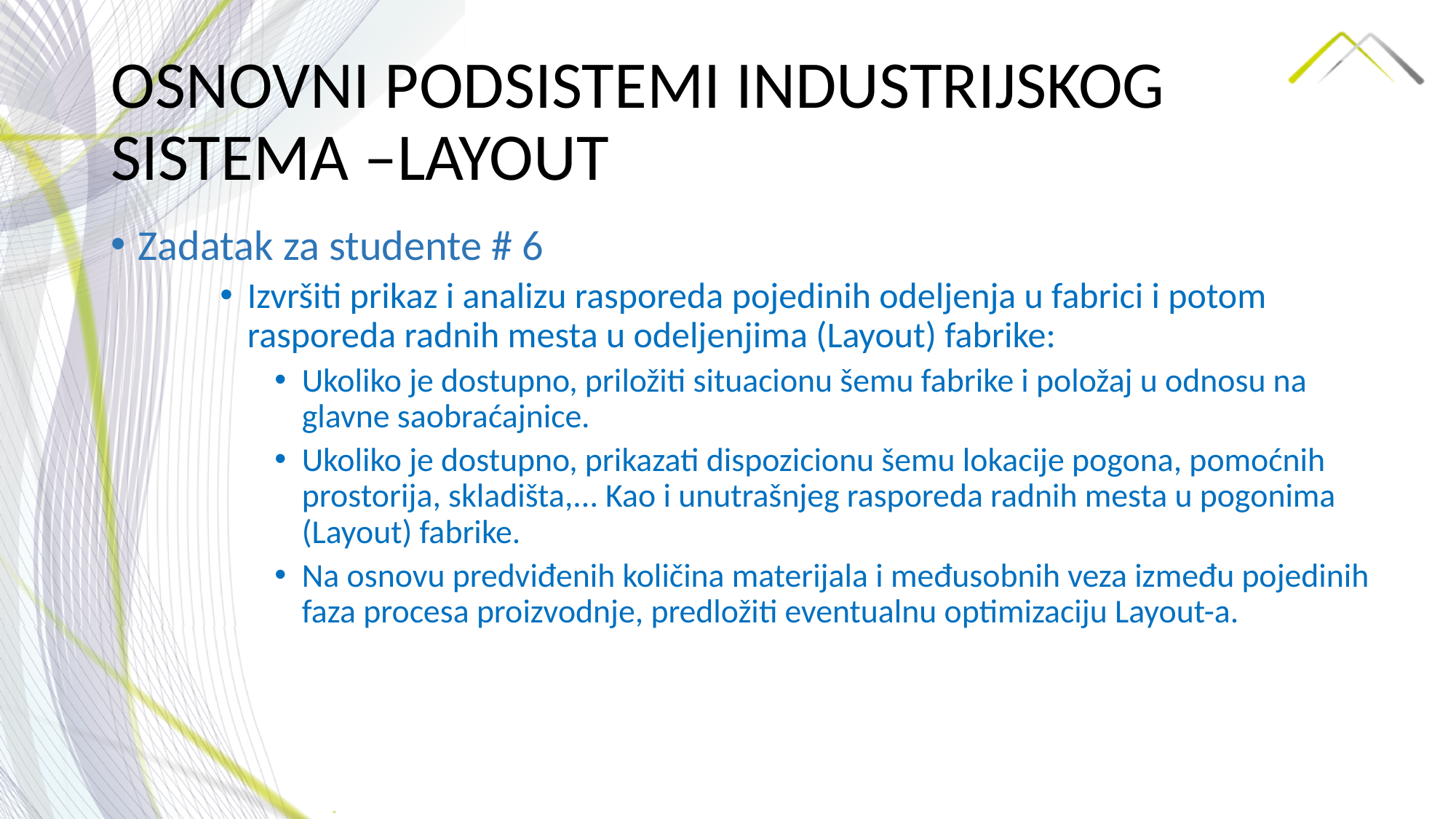

# OSNOVNI PODSISTEMI INDUSTRIJSKOG SISTEMA –LAYOUT
Zadatak za studente # 6
Izvršiti prikaz i analizu rasporeda pojedinih odeljenja u fabrici i potom rasporeda radnih mesta u odeljenjima (Layout) fabrike:
Ukoliko je dostupno, priložiti situacionu šemu fabrike i položaj u odnosu na glavne saobraćajnice.
Ukoliko je dostupno, prikazati dispozicionu šemu lokacije pogona, pomoćnih prostorija, skladišta,... Kao i unutrašnjeg rasporeda radnih mesta u pogonima (Layout) fabrike.
Na osnovu predviđenih količina materijala i međusobnih veza između pojedinih faza procesa proizvodnje, predložiti eventualnu optimizaciju Layout-a.